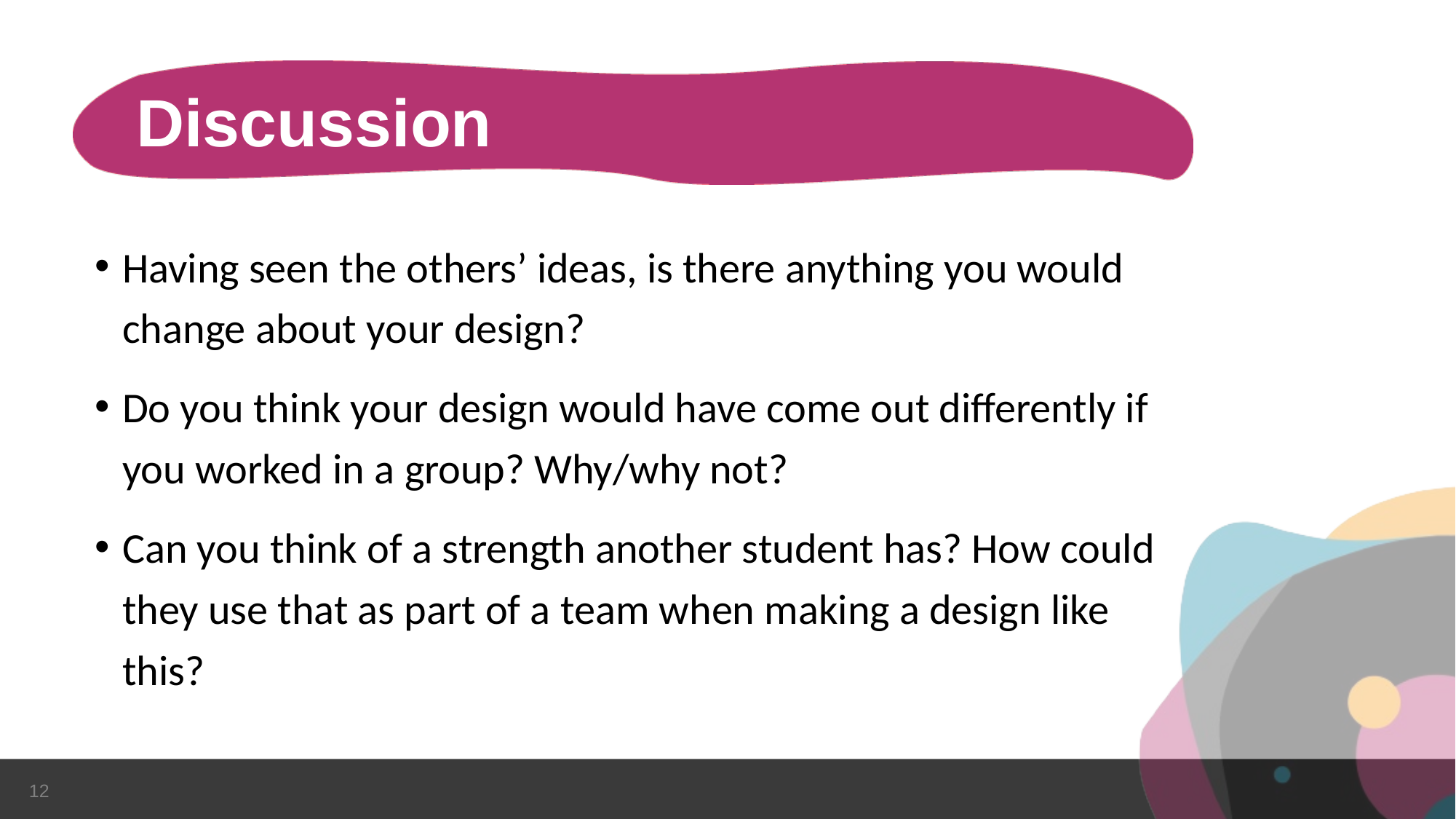

# Discussion
Having seen the others’ ideas, is there anything you would change about your design?
Do you think your design would have come out differently if you worked in a group? Why/why not?
Can you think of a strength another student has? How could they use that as part of a team when making a design like this?
12